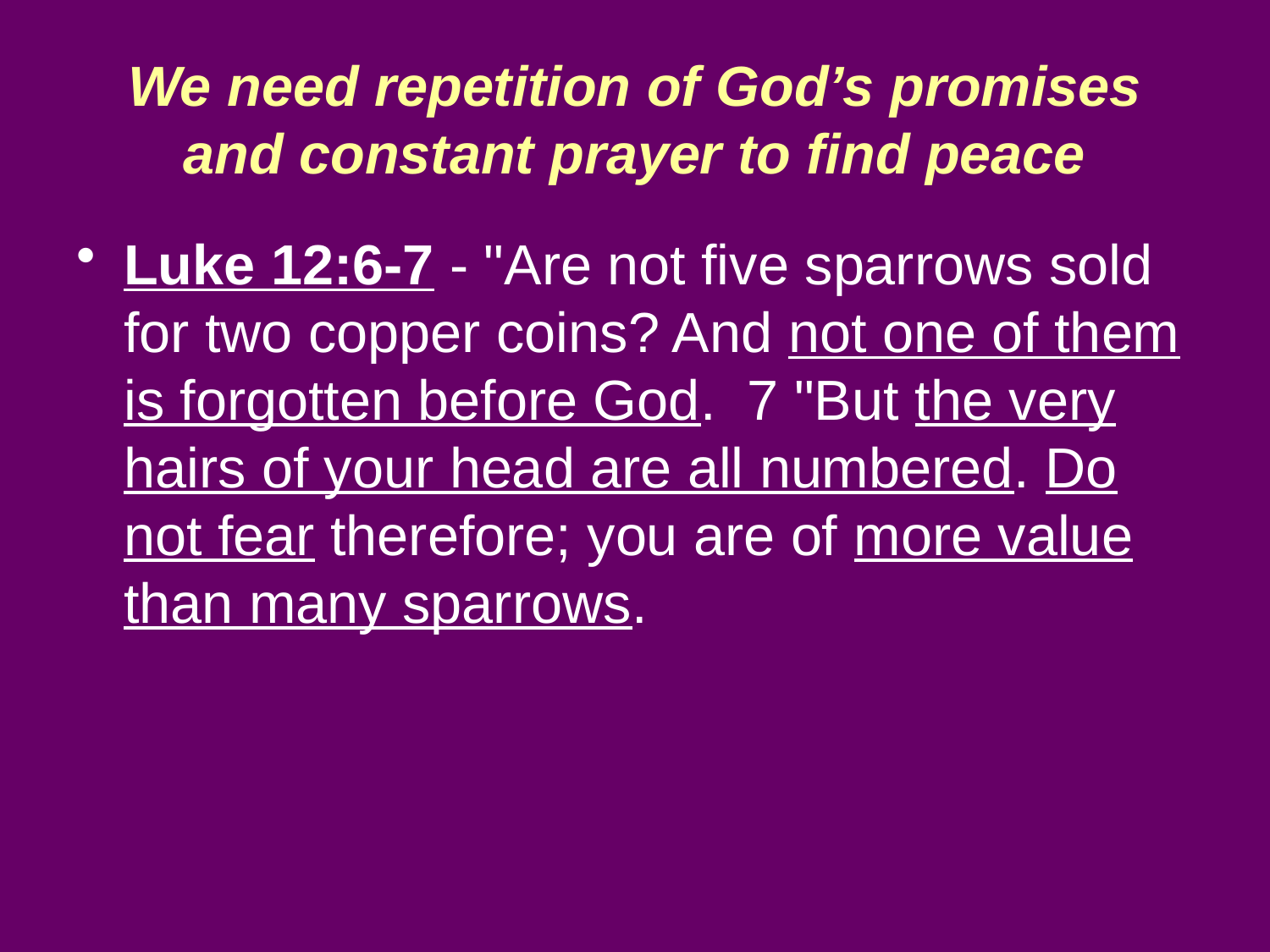

We need repetition of God’s promises and constant prayer to find peace
Luke 12:6-7 - "Are not five sparrows sold for two copper coins? And not one of them is forgotten before God.  7 "But the very hairs of your head are all numbered. Do not fear therefore; you are of more value than many sparrows.